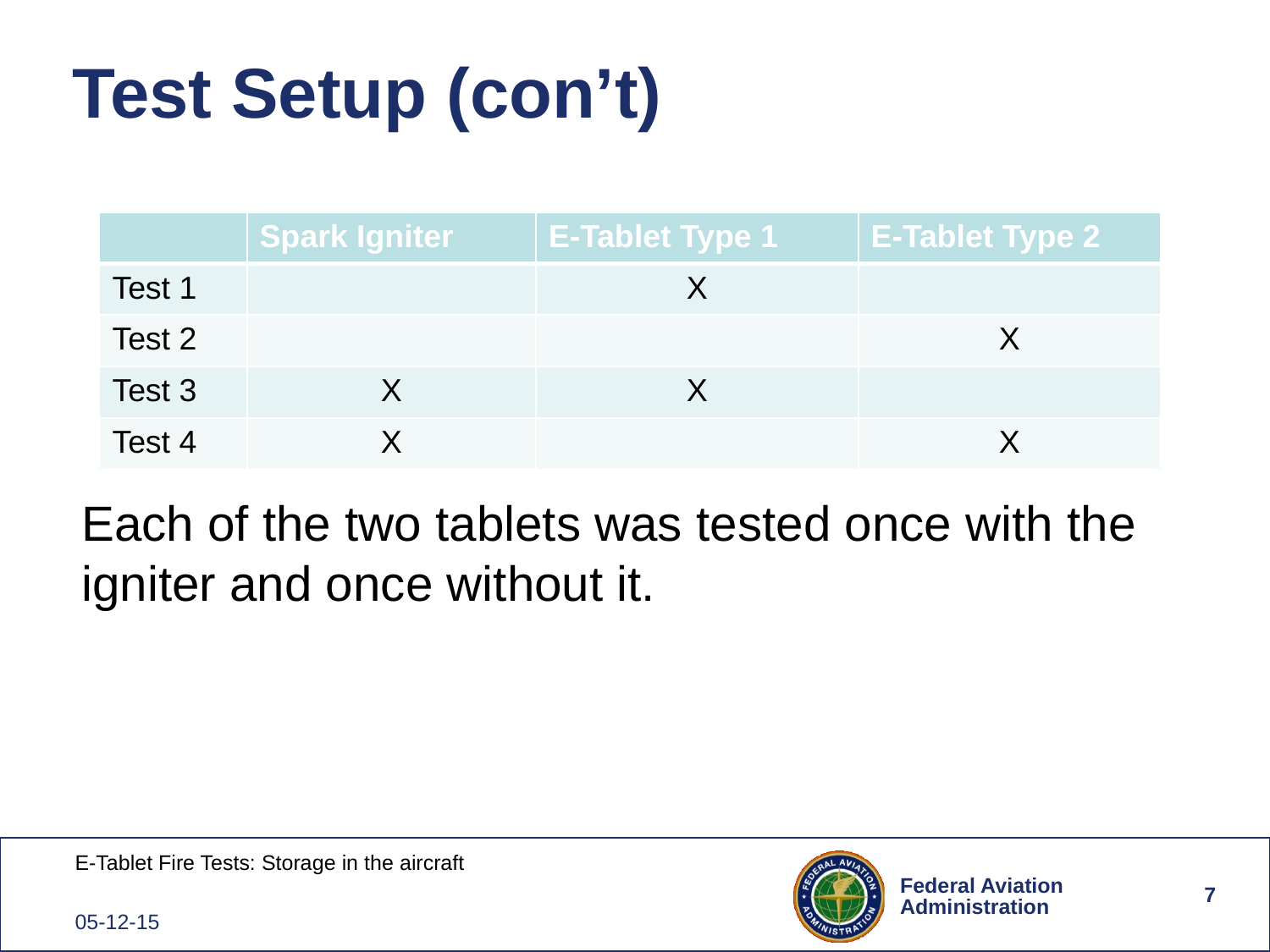

# Test Setup (con’t)

Each of the two tablets was tested once with the igniter and once without it.
|  | Spark Igniter | E-Tablet Type 1 | E-Tablet Type 2 |
| --- | --- | --- | --- |
| Test 1 |  | X |  |
| Test 2 |  |  | X |
| Test 3 | X | X |  |
| Test 4 | X |  | X |
7